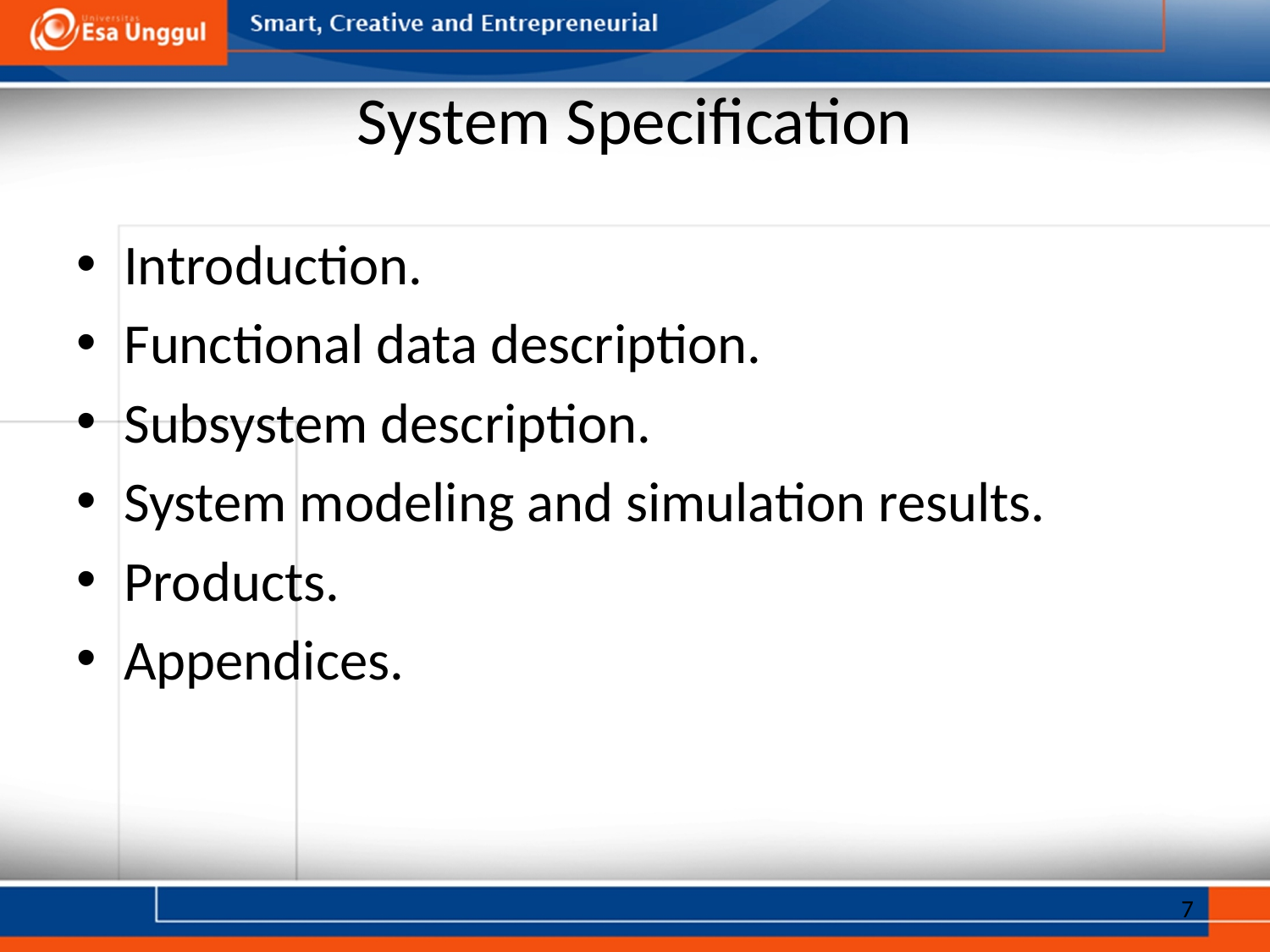

# System Specification
Introduction.
Functional data description.
Subsystem description.
System modeling and simulation results.
Products.
Appendices.
7